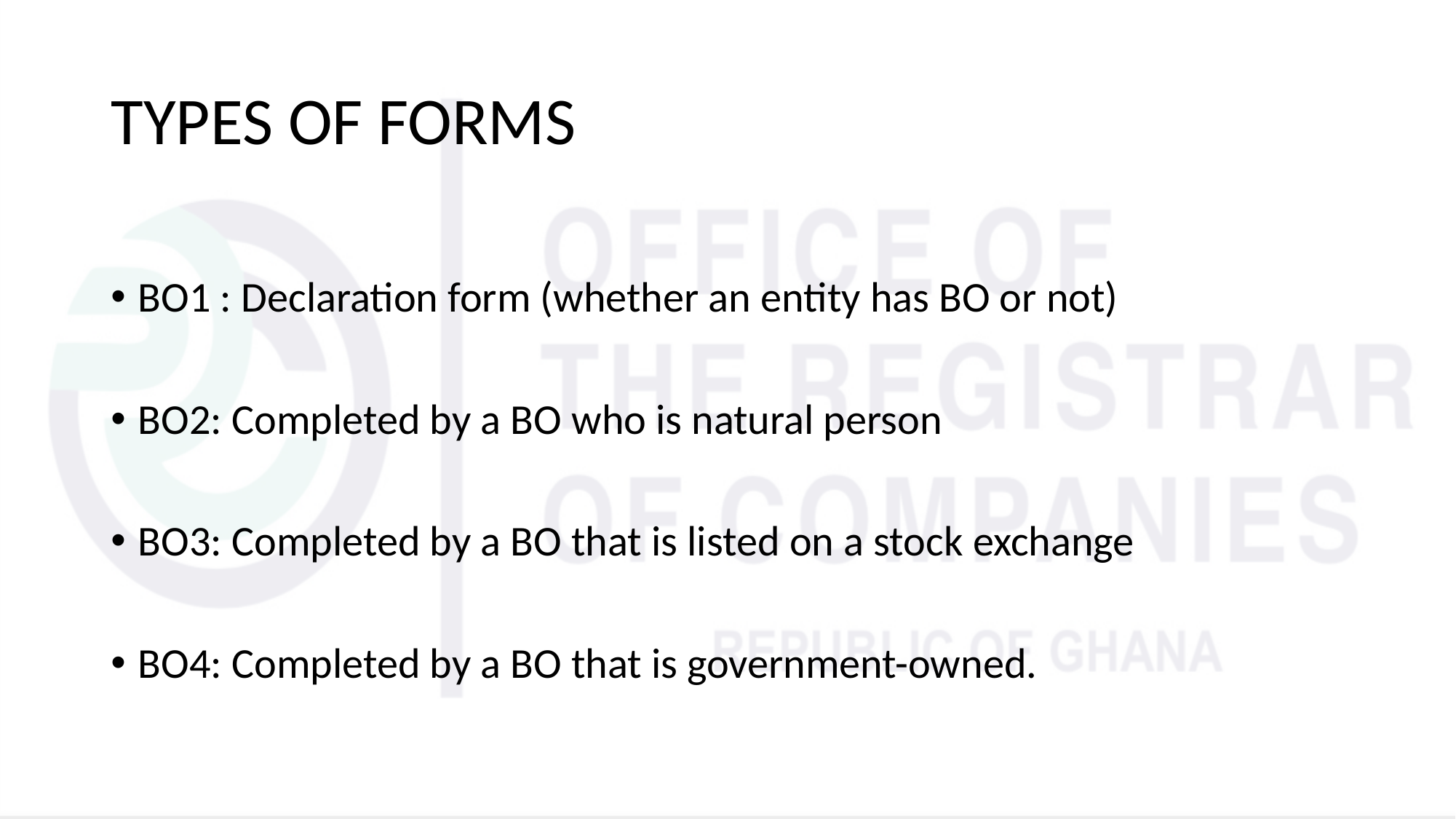

# TYPES OF FORMS

BO1 : Declaration form (whether an entity has BO or not)

BO2: Completed by a BO who is natural person

BO3: Completed by a BO that is listed on a stock exchange

BO4: Completed by a BO that is government-owned.